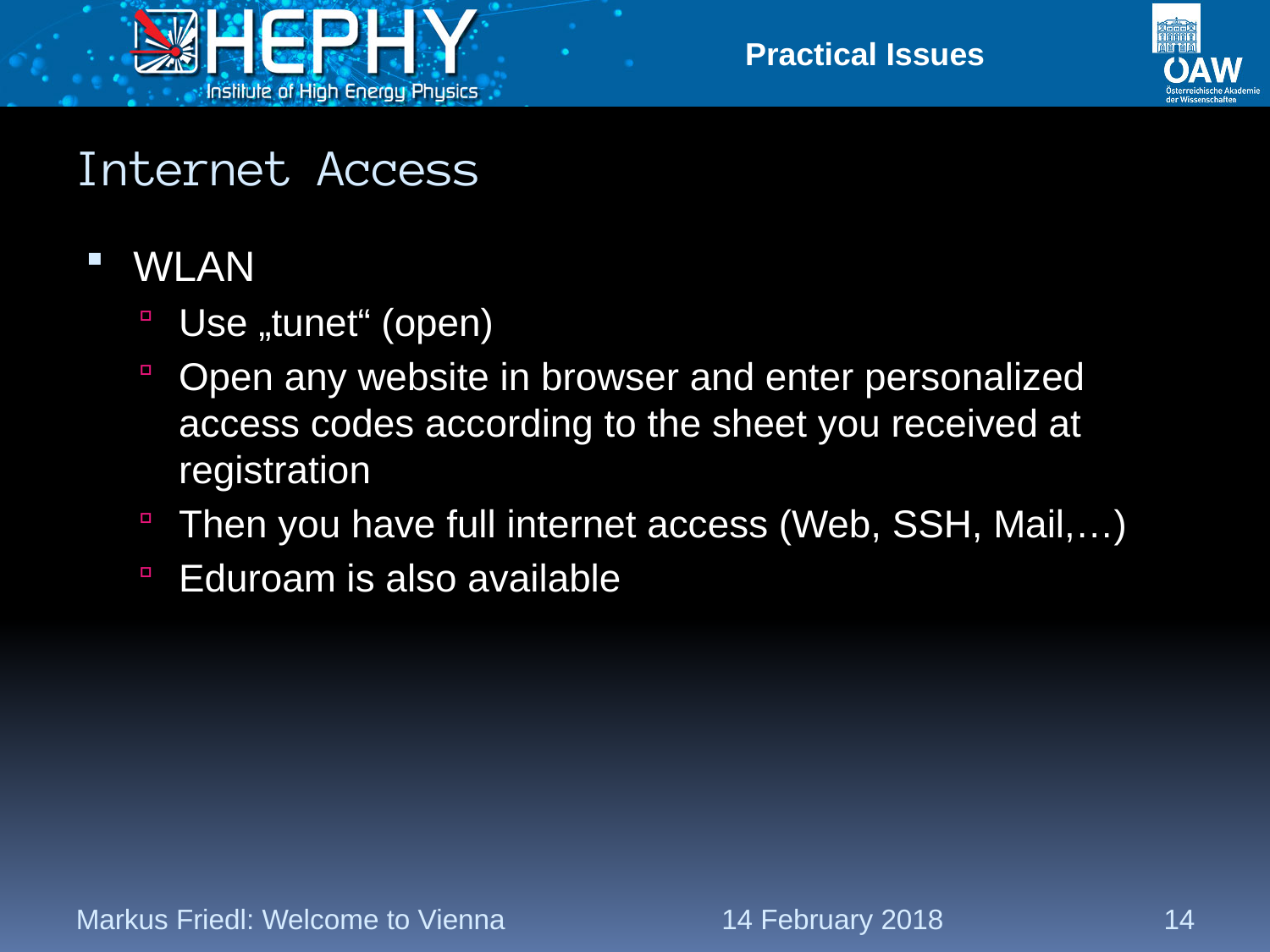

Practical Issues
# Internet Access
WLAN
Use „tunet“ (open)
Open any website in browser and enter personalized access codes according to the sheet you received at registration
Then you have full internet access (Web, SSH, Mail,…)
Eduroam is also available
Markus Friedl: Welcome to Vienna
14 February 2018
14